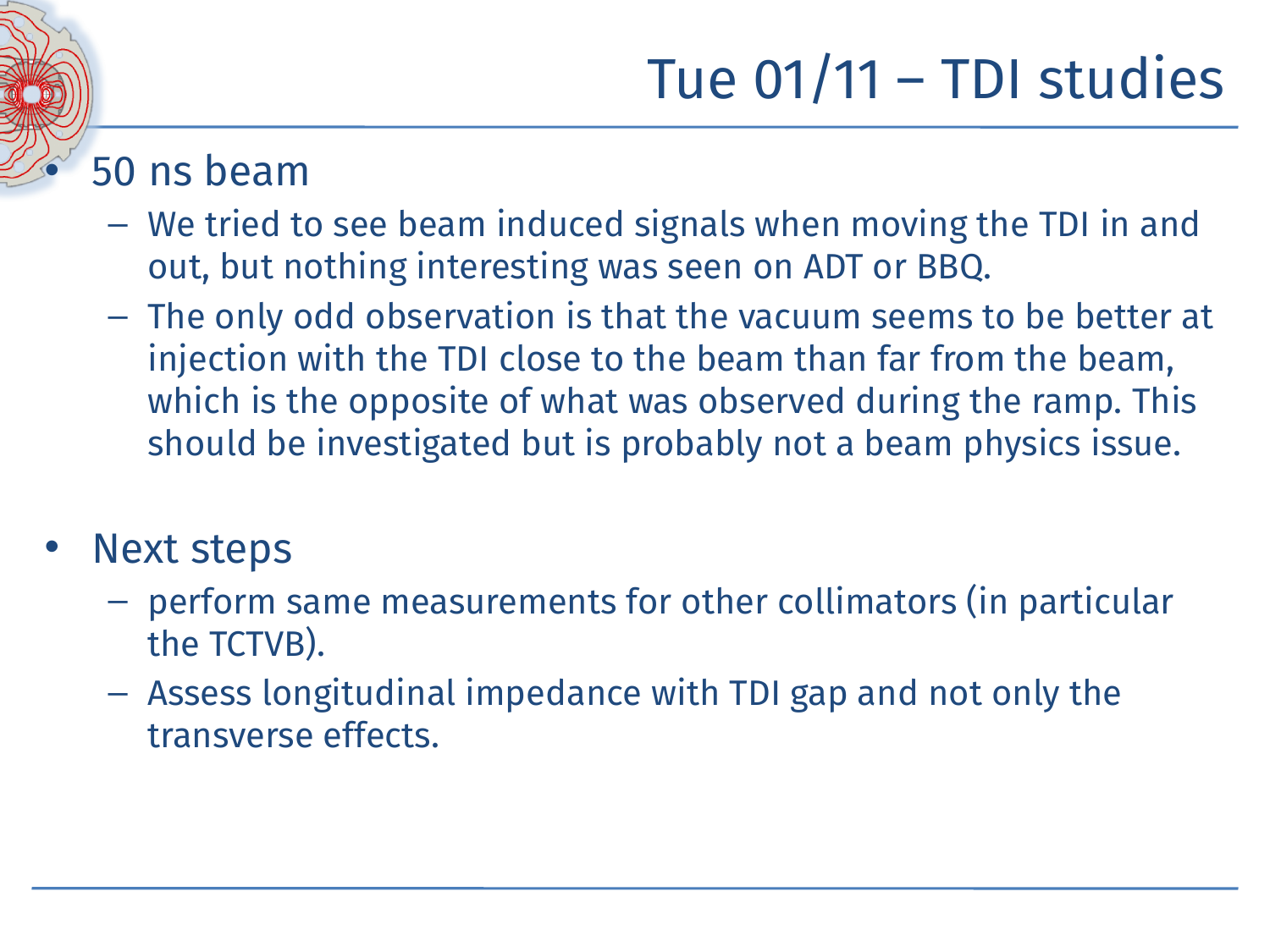

# Tue 01/11 – TDI studies
50 ns beam
We tried to see beam induced signals when moving the TDI in and out, but nothing interesting was seen on ADT or BBQ.
The only odd observation is that the vacuum seems to be better at injection with the TDI close to the beam than far from the beam, which is the opposite of what was observed during the ramp. This should be investigated but is probably not a beam physics issue.

Next steps
perform same measurements for other collimators (in particular the TCTVB).
Assess longitudinal impedance with TDI gap and not only the transverse effects.